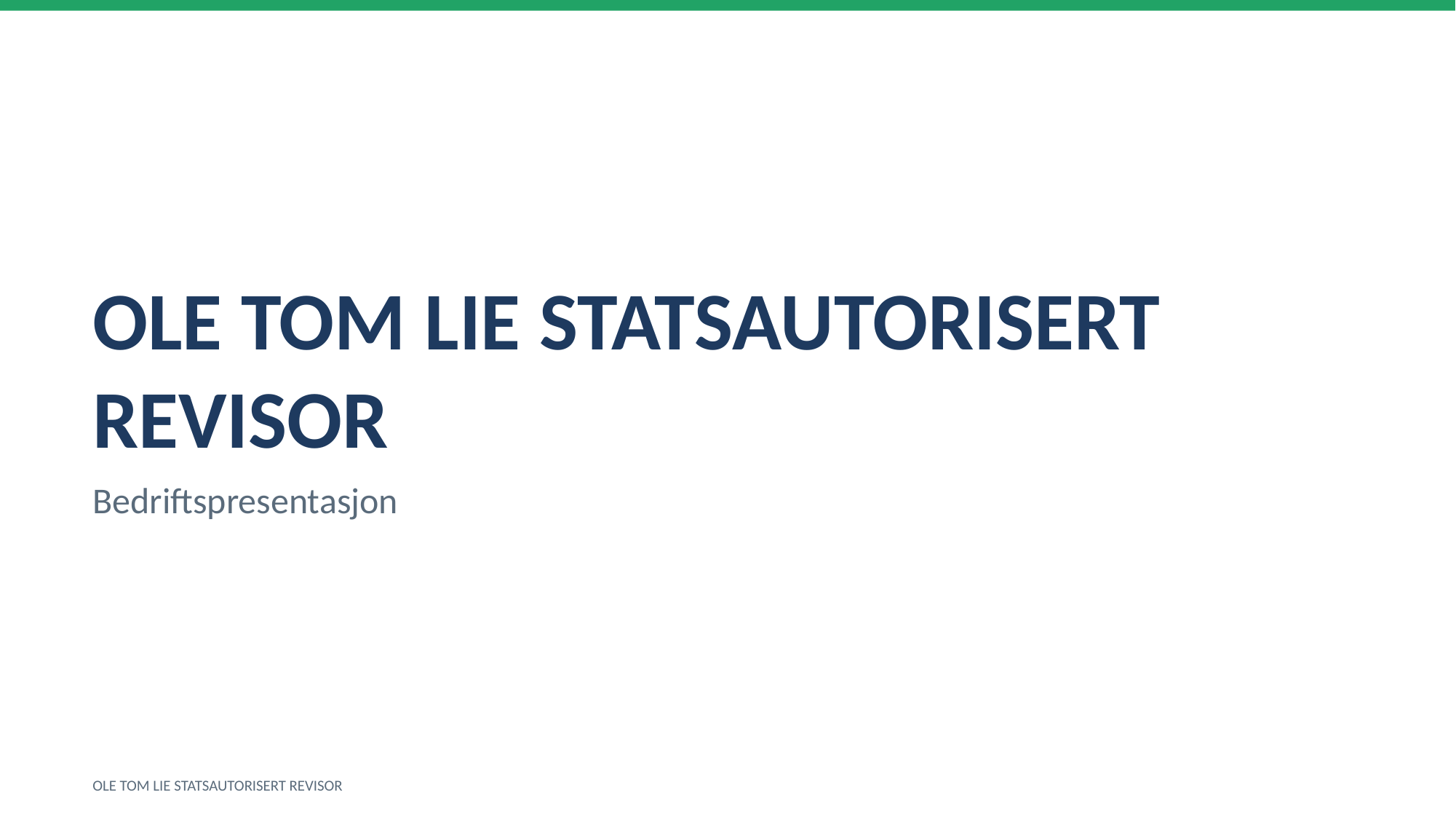

OLE TOM LIE STATSAUTORISERT REVISOR
Bedriftspresentasjon
OLE TOM LIE STATSAUTORISERT REVISOR